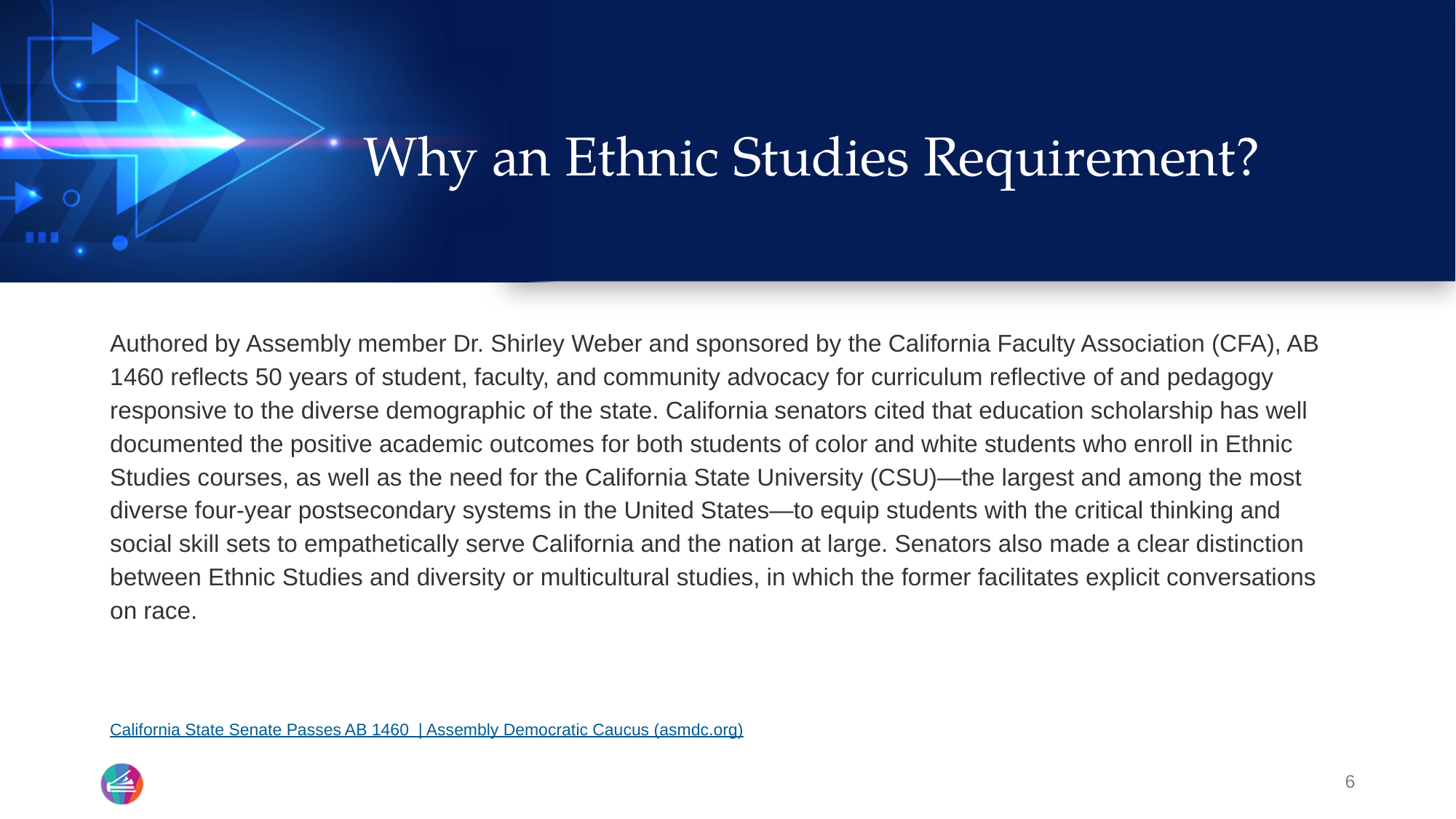

# Why an Ethnic Studies Requirement?
Authored by Assembly member Dr. Shirley Weber and sponsored by the California Faculty Association (CFA), AB 1460 reflects 50 years of student, faculty, and community advocacy for curriculum reflective of and pedagogy responsive to the diverse demographic of the state. California senators cited that education scholarship has well documented the positive academic outcomes for both students of color and white students who enroll in Ethnic Studies courses, as well as the need for the California State University (CSU)—the largest and among the most diverse four-year postsecondary systems in the United States—to equip students with the critical thinking and social skill sets to empathetically serve California and the nation at large. Senators also made a clear distinction between Ethnic Studies and diversity or multicultural studies, in which the former facilitates explicit conversations on race.

California State Senate Passes AB 1460  | Assembly Democratic Caucus (asmdc.org)
6